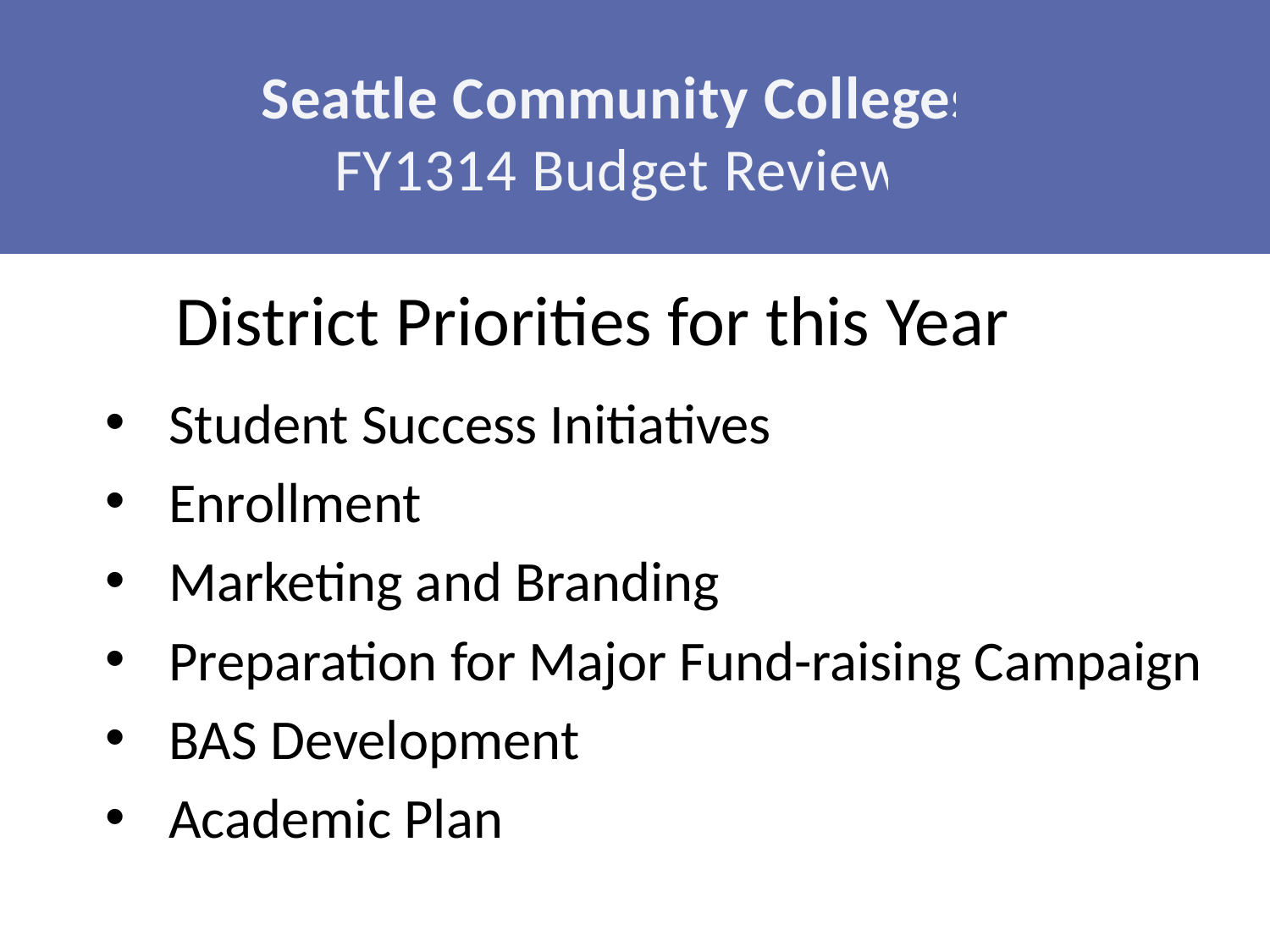

Seattle Community Colleges
FY1314 Budget Review
# District Priorities for this Year
Student Success Initiatives
Enrollment
Marketing and Branding
Preparation for Major Fund-raising Campaign
BAS Development
Academic Plan